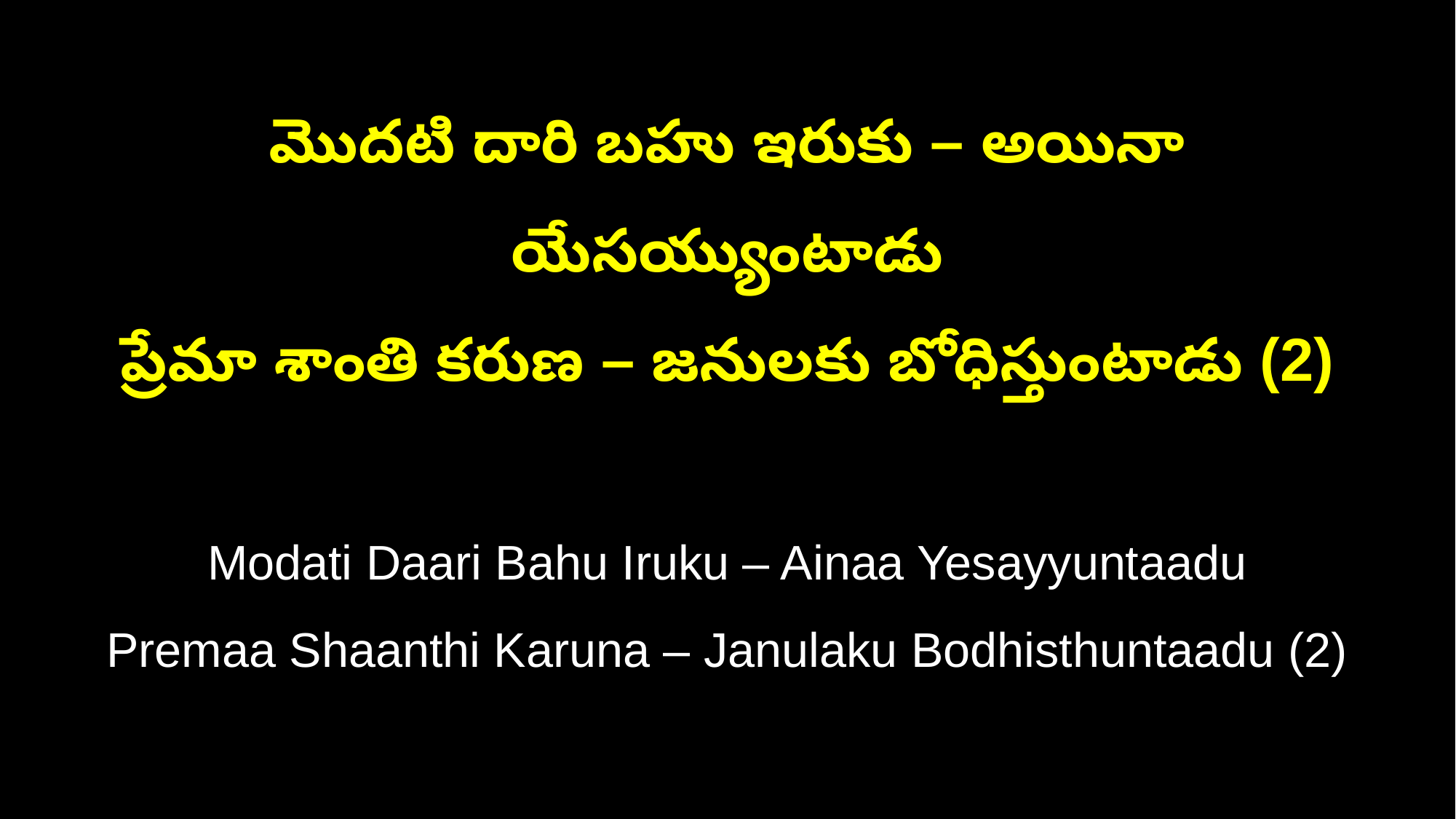

మొదటి దారి బహు ఇరుకు – అయినా యేసయ్యుంటాడు
ప్రేమా శాంతి కరుణ – జనులకు బోధిస్తుంటాడు (2)
Modati Daari Bahu Iruku – Ainaa Yesayyuntaadu
Premaa Shaanthi Karuna – Janulaku Bodhisthuntaadu (2)